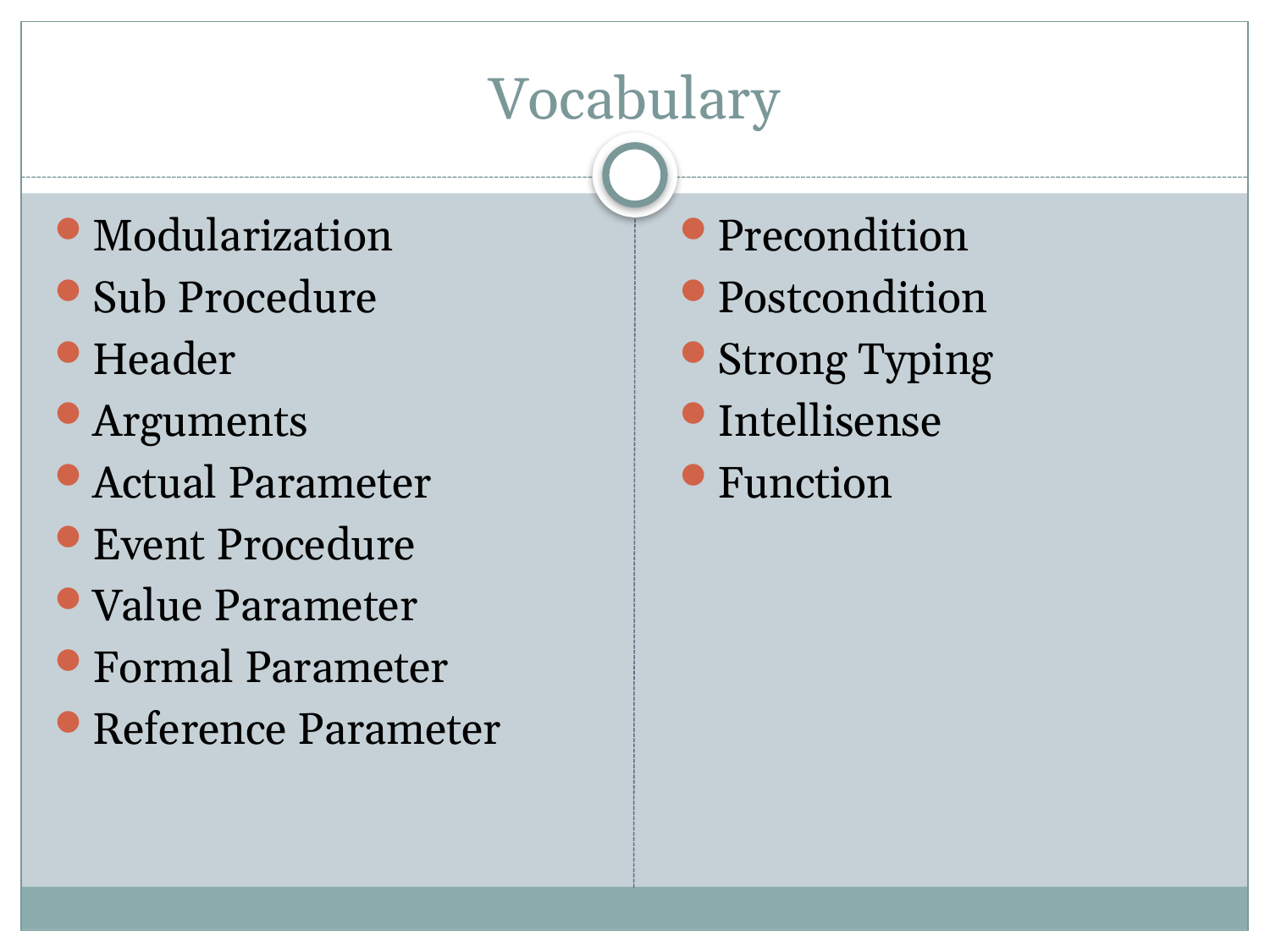

# Vocabulary
Modularization
Sub Procedure
Header
Arguments
Actual Parameter
Event Procedure
Value Parameter
Formal Parameter
Reference Parameter

Precondition
Postcondition
Strong Typing
Intellisense
Function